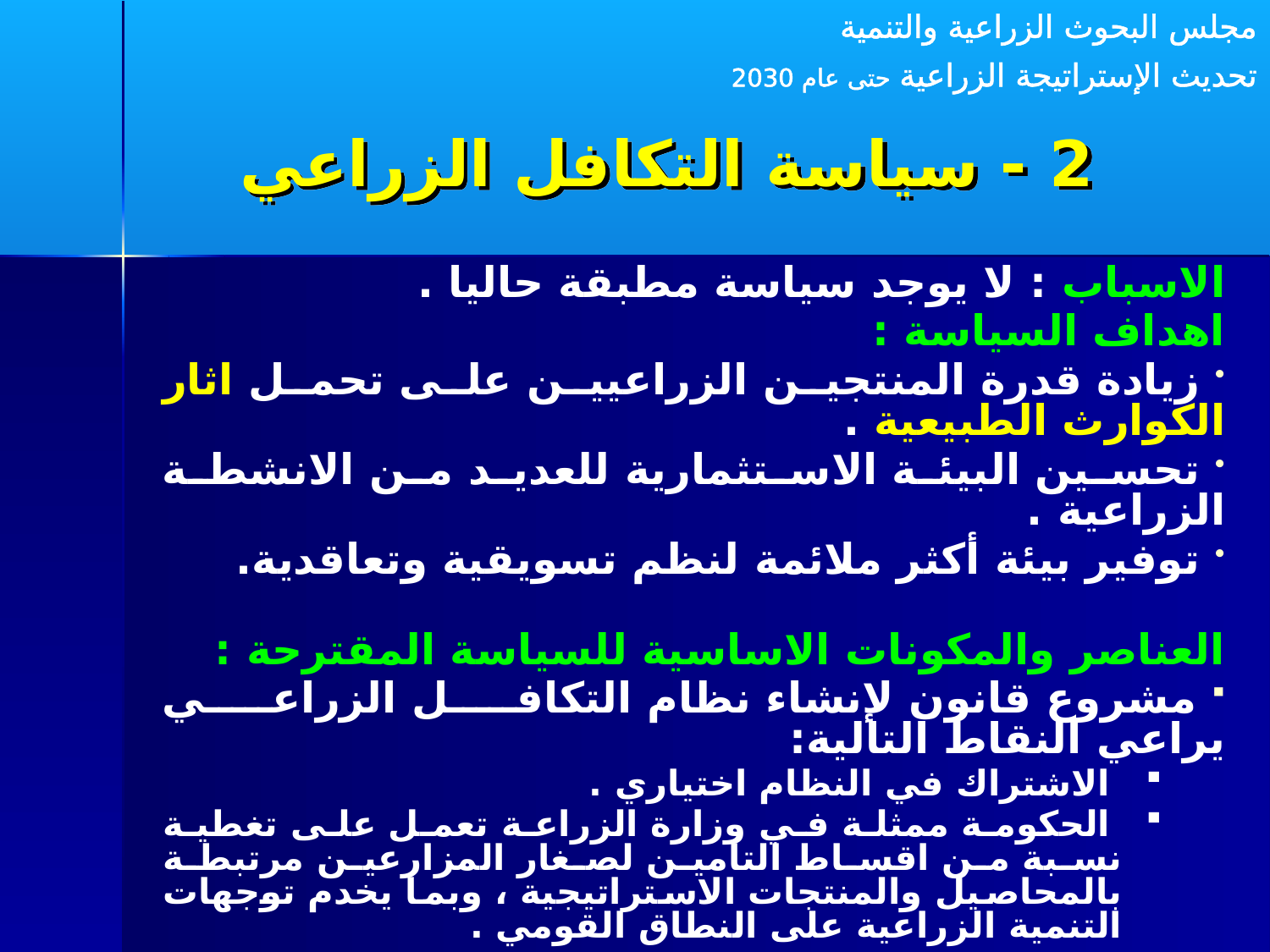

مجلس البحوث الزراعية والتنمية
تحديث الإستراتيجة الزراعية حتى عام 2030
# 2 - سياسة التكافل الزراعي
الاسباب : لا يوجد سياسة مطبقة حاليا .
اهداف السياسة :
 زيادة قدرة المنتجين الزراعيين على تحمل اثار الكوارث الطبيعية .
 تحسين البيئة الاستثمارية للعديد من الانشطة الزراعية .
 توفير بيئة أكثر ملائمة لنظم تسويقية وتعاقدية.

العناصر والمكونات الاساسية للسياسة المقترحة :
 مشروع قانون لإنشاء نظام التكافل الزراعي يراعي النقاط التالية:
 الاشتراك في النظام اختياري .
 الحكومة ممثلة في وزارة الزراعة تعمل على تغطية نسبة من اقساط التامين لصغار المزارعين مرتبطة بالمحاصيل والمنتجات الاستراتيجية ، وبما يخدم توجهات التنمية الزراعية على النطاق القومي .
تحديد جهة تحكيمية معترف بها لفض المنازعات .
ان تكون ادارة النظام لجهة فنيه مستقلة قادرة على تنفيذ الالتزامات .
تشجيع كيانات صغار المزارعين في الاشتراك في برامج التامين .